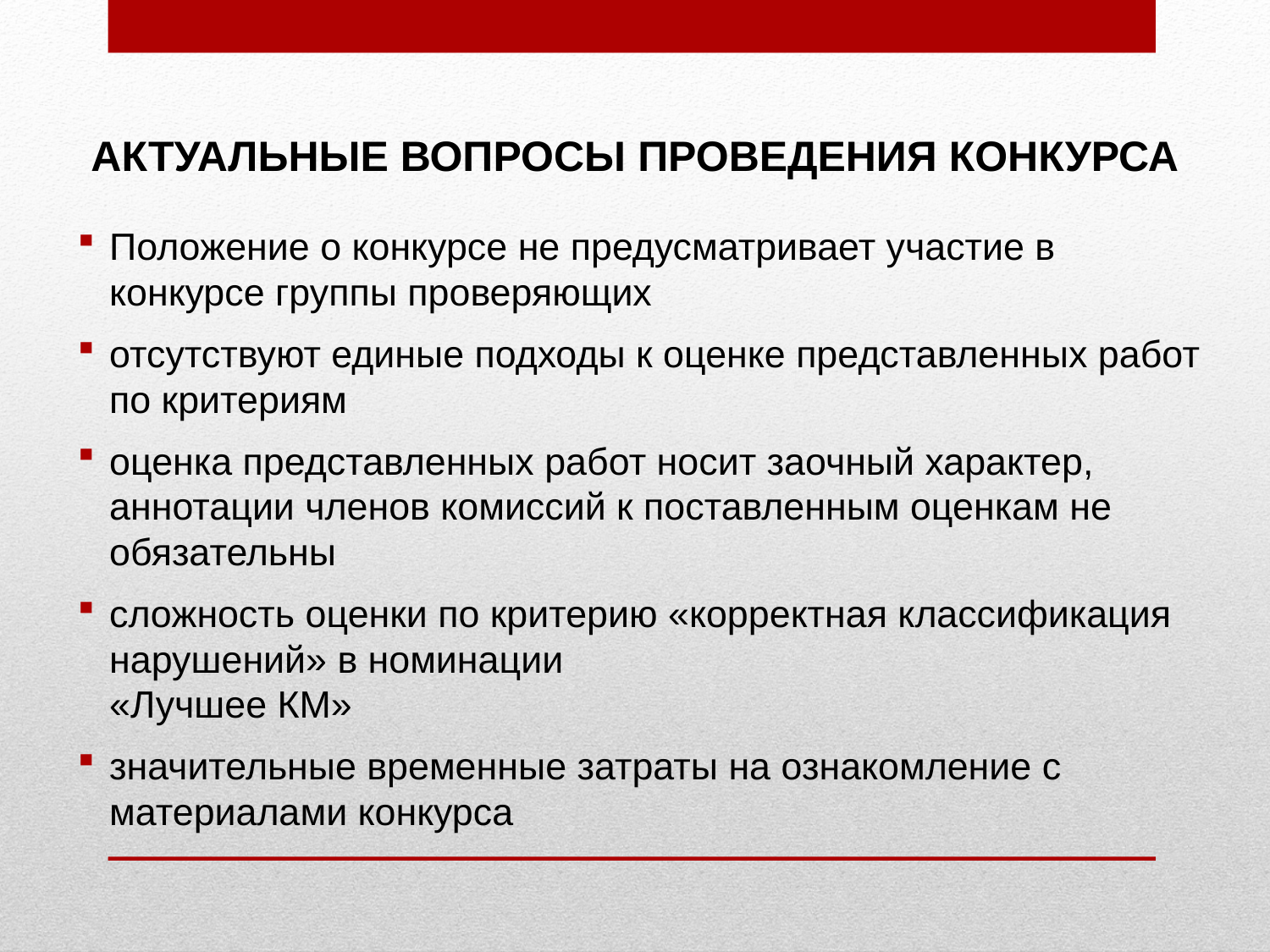

# АКТУАЛЬНЫЕ ВОПРОСЫ ПРОВЕДЕНИЯ КОНКУРСА
Положение о конкурсе не предусматривает участие в конкурсе группы проверяющих
отсутствуют единые подходы к оценке представленных работ по критериям
оценка представленных работ носит заочный характер, аннотации членов комиссий к поставленным оценкам не обязательны
сложность оценки по критерию «корректная классификация нарушений» в номинации
«Лучшее КМ»
значительные временные затраты на ознакомление с материалами конкурса